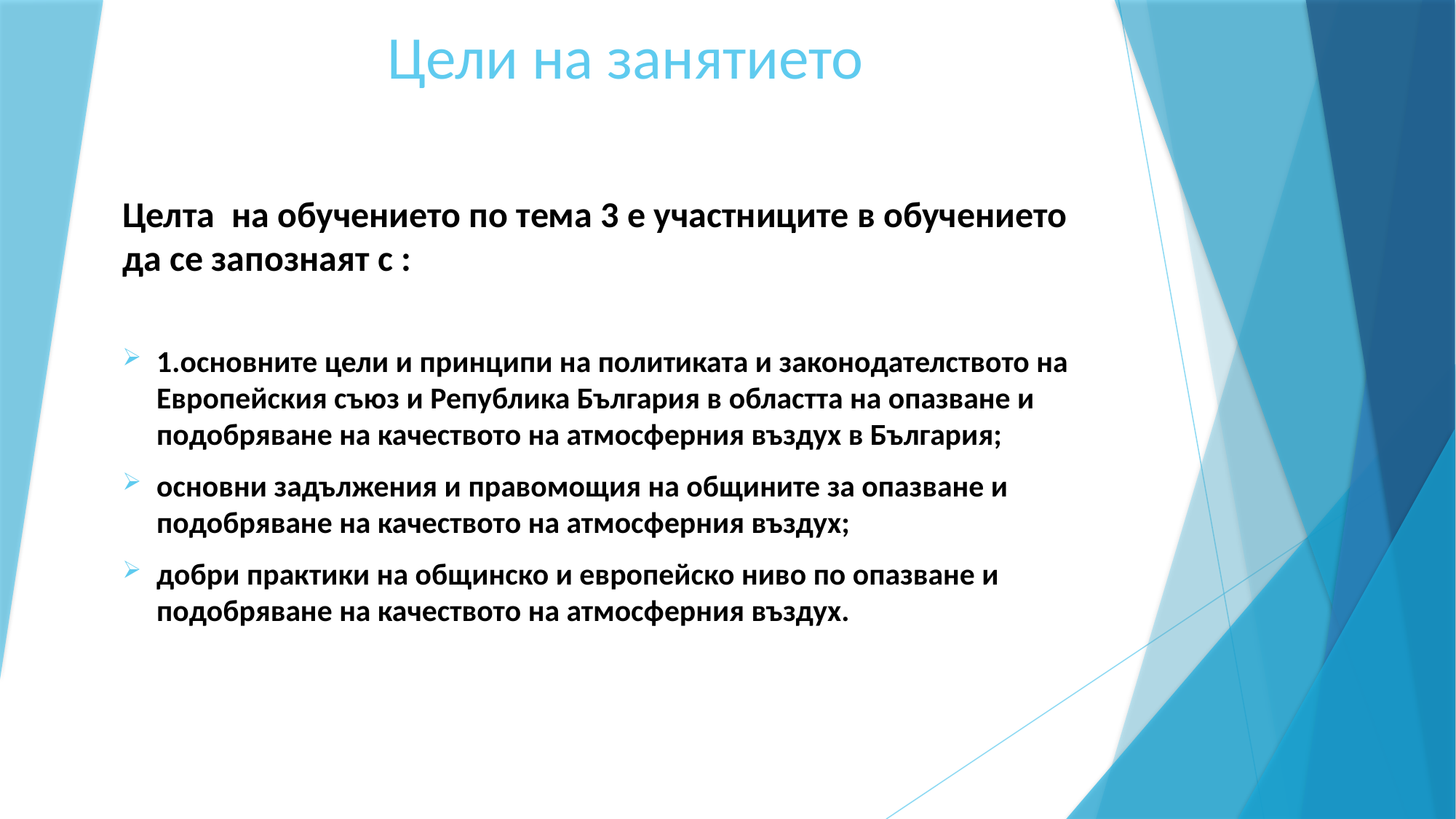

# Цели на занятието
Целта  на обучението по тема 3 е участниците в обучението да се запознаят с :

1.основните цели и принципи на политиката и законодателството на Европейския съюз и Република България в областта на опазване и подобряване на качеството на атмосферния въздух в България;
основни задължения и правомощия на общините за опазване и подобряване на качеството на атмосферния въздух;
добри практики на общинско и европейско ниво по опазване и подобряване на качеството на атмосферния въздух.